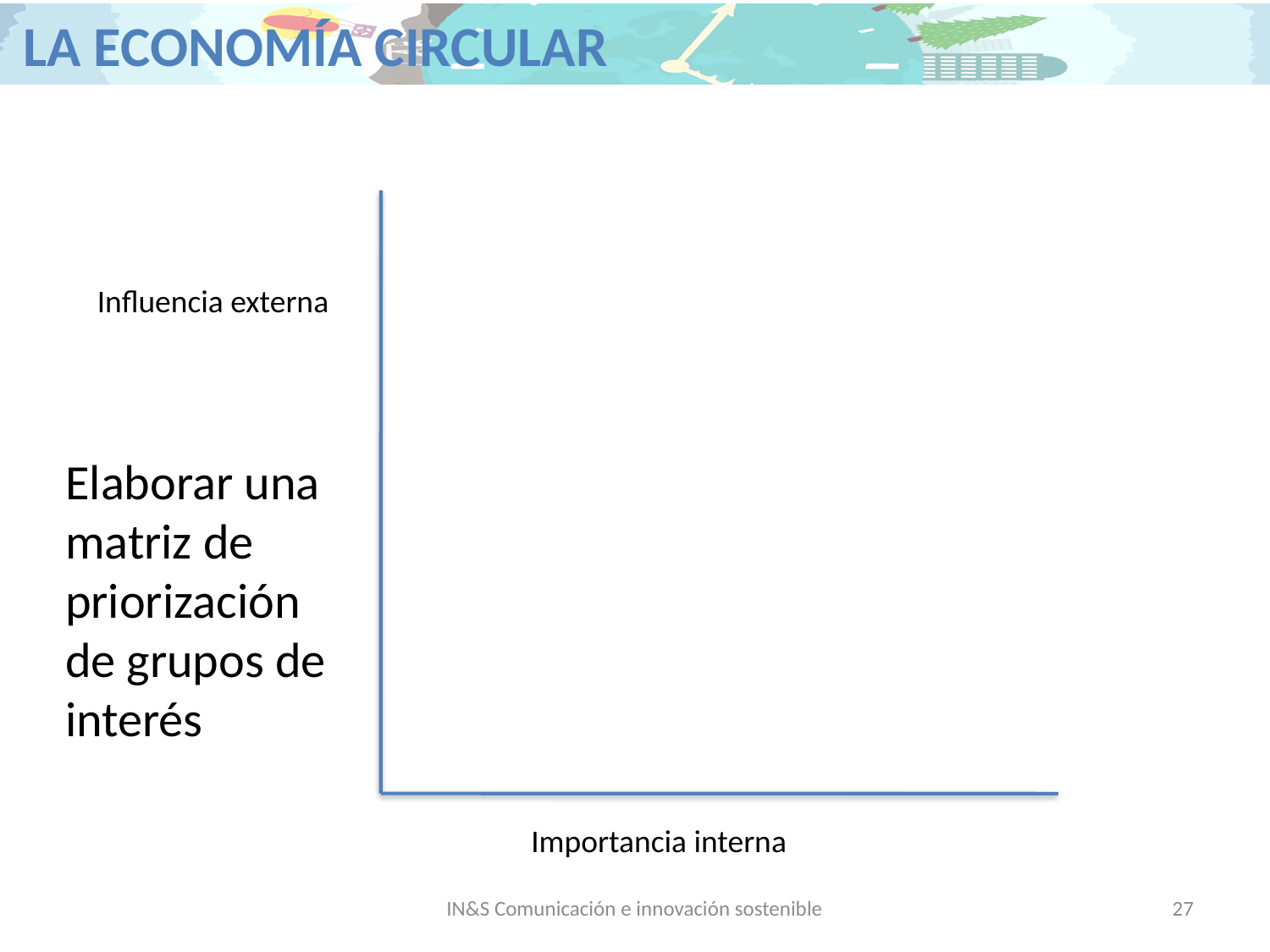

Influencia externa
Elaborar una matriz de priorización de grupos de interés
Importancia interna
IN&S Comunicación e innovación sostenible
27